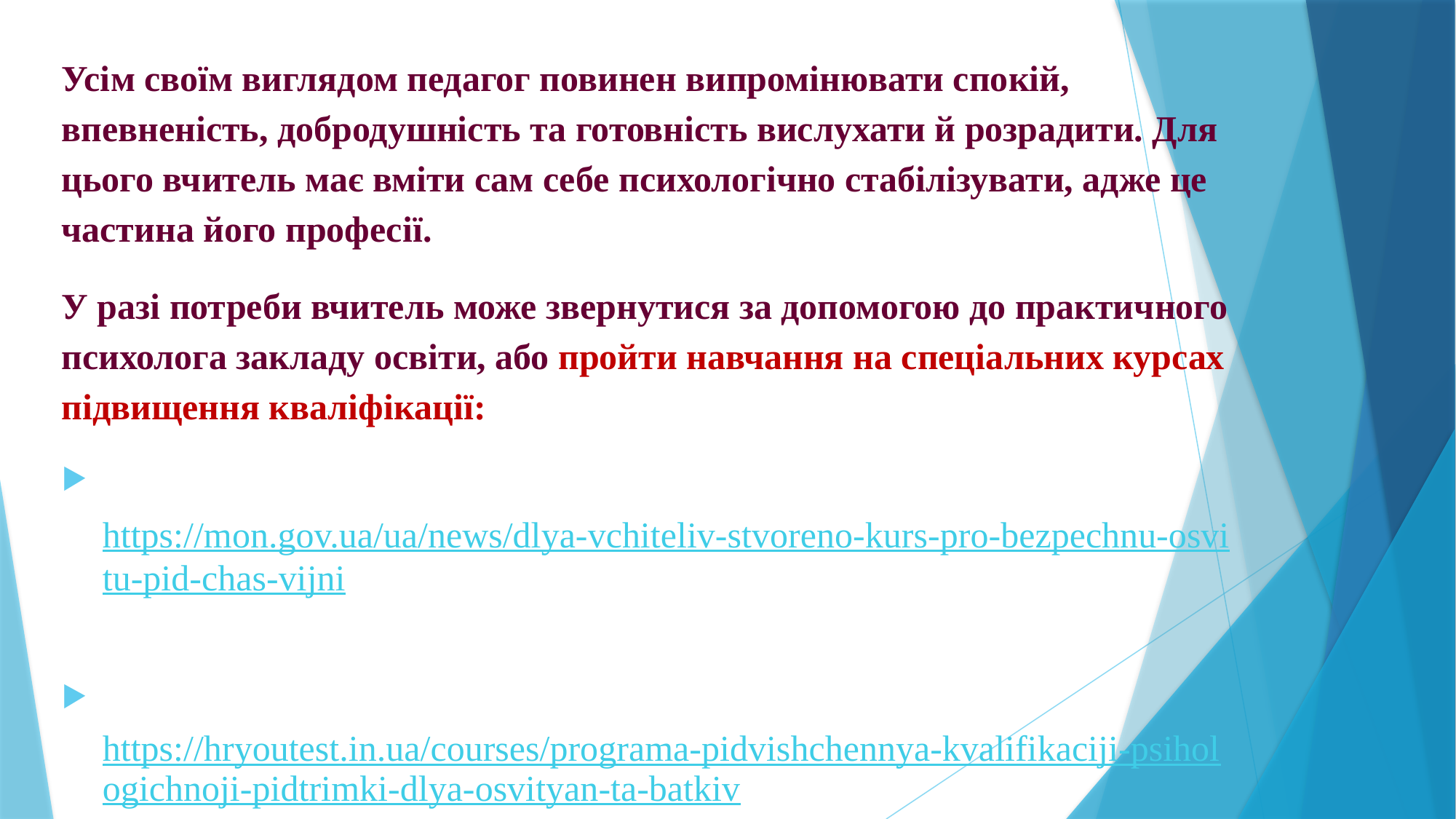

Усім своїм виглядом педагог повинен випромінювати спокій, впевненість, добродушність та готовність вислухати й розрадити. Для цього вчитель має вміти сам себе психологічно стабілізувати, адже це частина його професії.
У разі потреби вчитель може звернутися за допомогою до практичного психолога закладу освіти, або пройти навчання на спеціальних курсах підвищення кваліфікації:
  https://mon.gov.ua/ua/news/dlya-vchiteliv-stvoreno-kurs-pro-bezpechnu-osvitu-pid-chas-vijni
    https://hryoutest.in.ua/courses/programa-pidvishchennya-kvalifikaciji-psihologichnoji-pidtrimki-dlya-osvityan-ta-batkiv